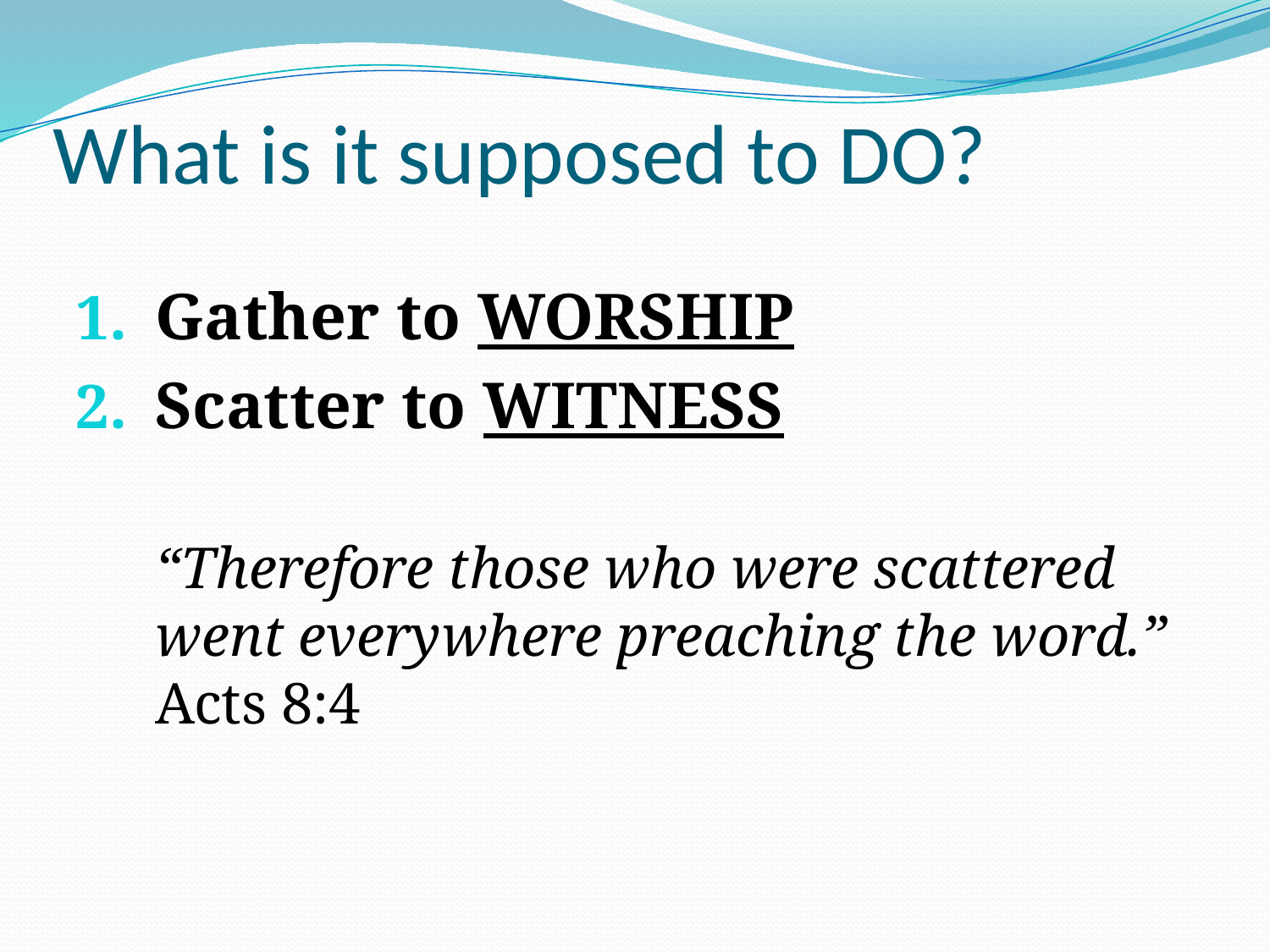

# What is it supposed to DO?
Gather to WORSHIP
Scatter to WITNESS

	“Therefore those who were scattered went everywhere preaching the word.”  Acts 8:4